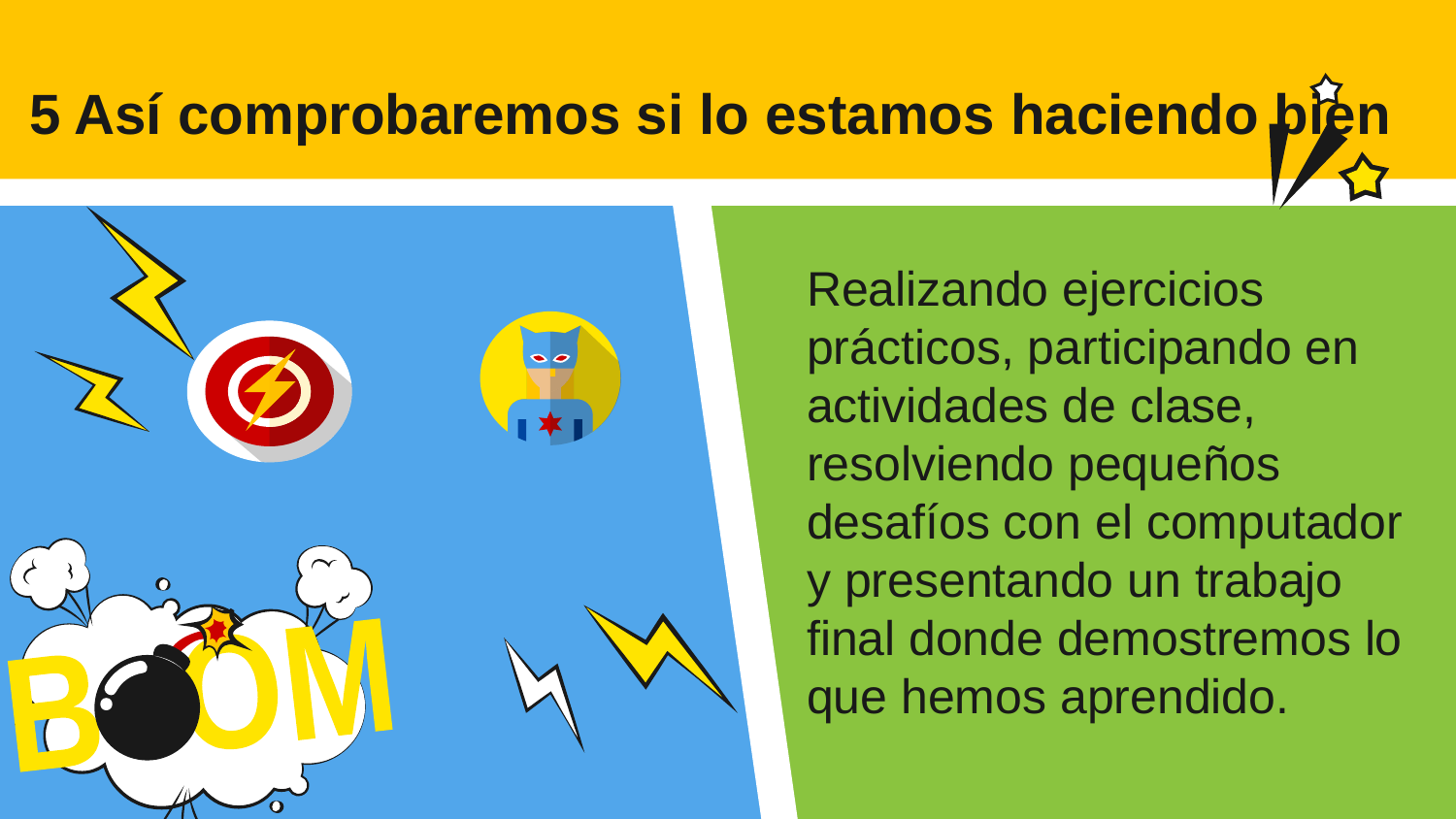

# 5 Así comprobaremos si lo estamos haciendo bien

Realizando ejercicios prácticos, participando en actividades de clase, resolviendo pequeños desafíos con el computador y presentando un trabajo final donde demostremos lo que hemos aprendido.

B  OM